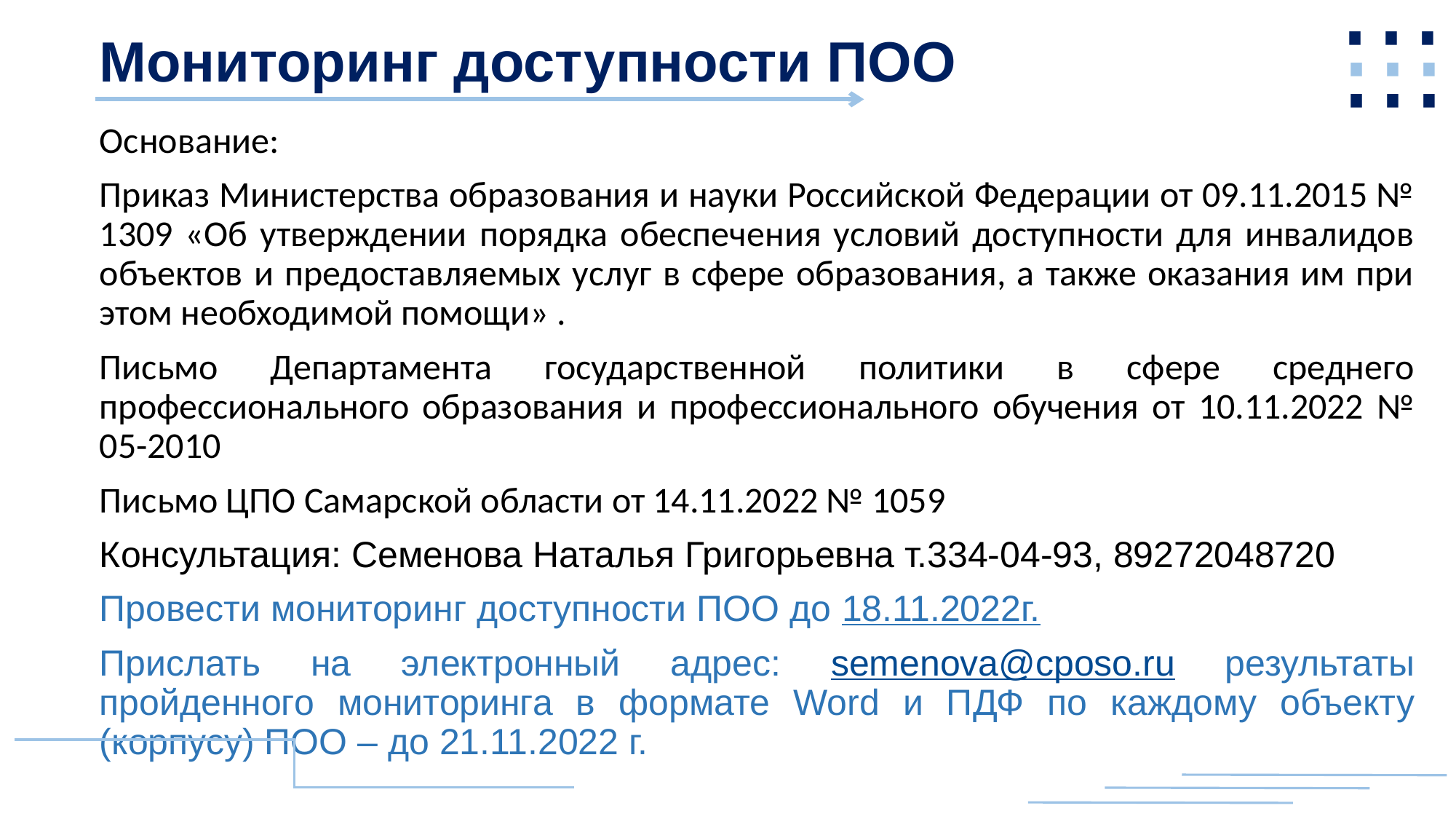

⋯
⋯
⋯
Мониторинг доступности ПОО
Основание:
Приказ Министерства образования и науки Российской Федерации от 09.11.2015 № 1309 «Об утверждении порядка обеспечения условий доступности для инвалидов объектов и предоставляемых услуг в сфере образования, а также оказания им при этом необходимой помощи» .
Письмо Департамента государственной политики в сфере среднего профессионального образования и профессионального обучения от 10.11.2022 № 05-2010
Письмо ЦПО Самарской области от 14.11.2022 № 1059
Консультация: Семенова Наталья Григорьевна т.334-04-93, 89272048720
Провести мониторинг доступности ПОО до 18.11.2022г.
Прислать на электронный адрес: semenova@cposo.ru результаты пройденного мониторинга в формате Word и ПДФ по каждому объекту (корпусу) ПОО – до 21.11.2022 г.